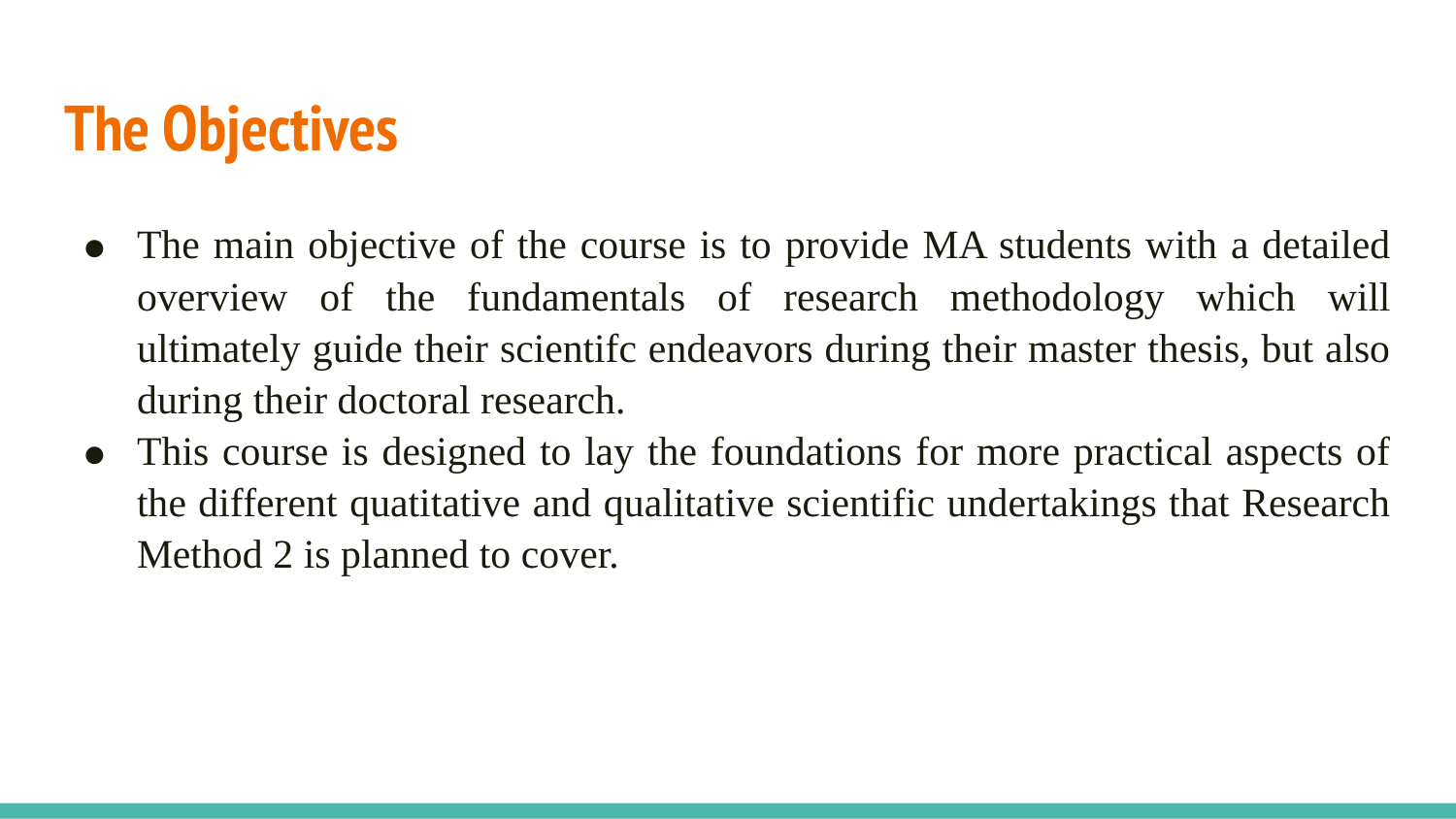

# The Objectives
The main objective of the course is to provide MA students with a detailed overview of the fundamentals of research methodology which will ultimately guide their scientifc endeavors during their master thesis, but also during their doctoral research.
This course is designed to lay the foundations for more practical aspects of the different quatitative and qualitative scientific undertakings that Research Method 2 is planned to cover.